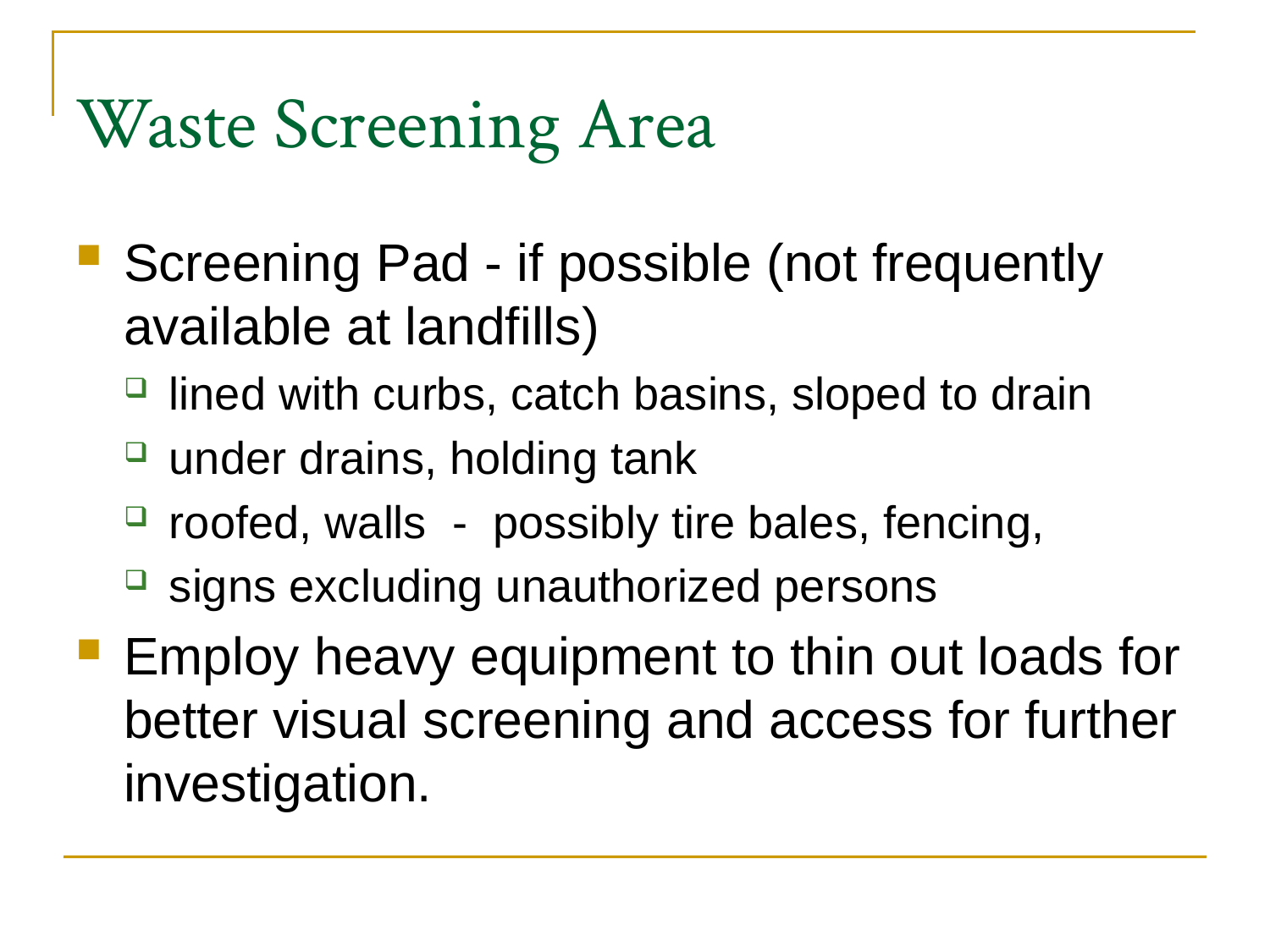

# Waste Screening Area
Screening Pad - if possible (not frequently available at landfills)
lined with curbs, catch basins, sloped to drain
under drains, holding tank
roofed, walls  -  possibly tire bales, fencing,
signs excluding unauthorized persons
Employ heavy equipment to thin out loads for better visual screening and access for further investigation.